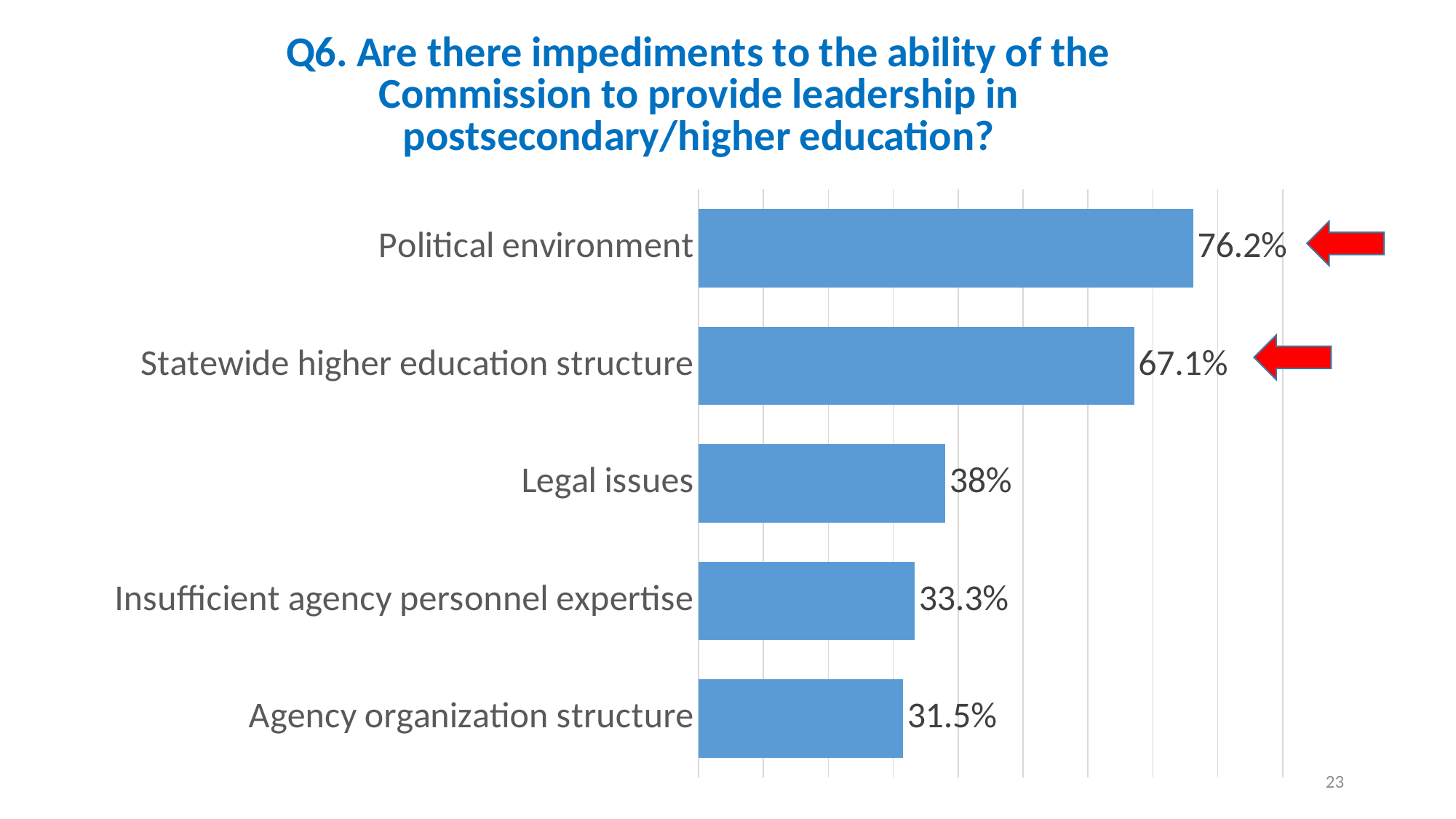

### Chart: Q6. Are there impediments to the ability of the Commission to provide leadership in postsecondary/higher education?

| Category | Valid Percent |
|---|---|
| Agency organization structure | 31.5 |
| Insufficient agency personnel expertise | 33.3 |
| Legal issues | 38.0 |
| Statewide higher education structure | 67.1 |
| Political environment | 76.2 |

23